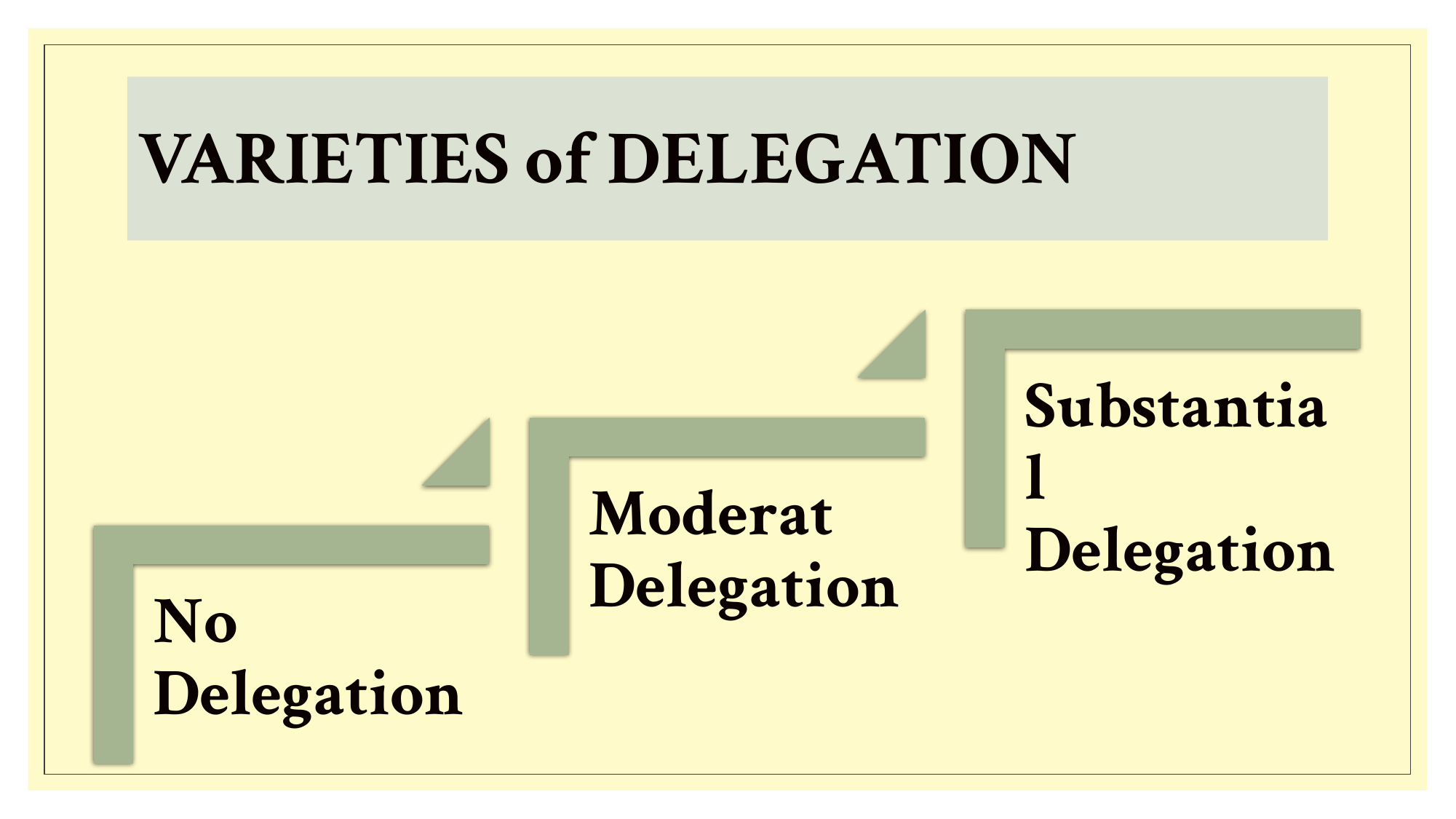

# VARIETIES of DELEGATION
No Delegation
Moderat Delegation
Substantial Delegation